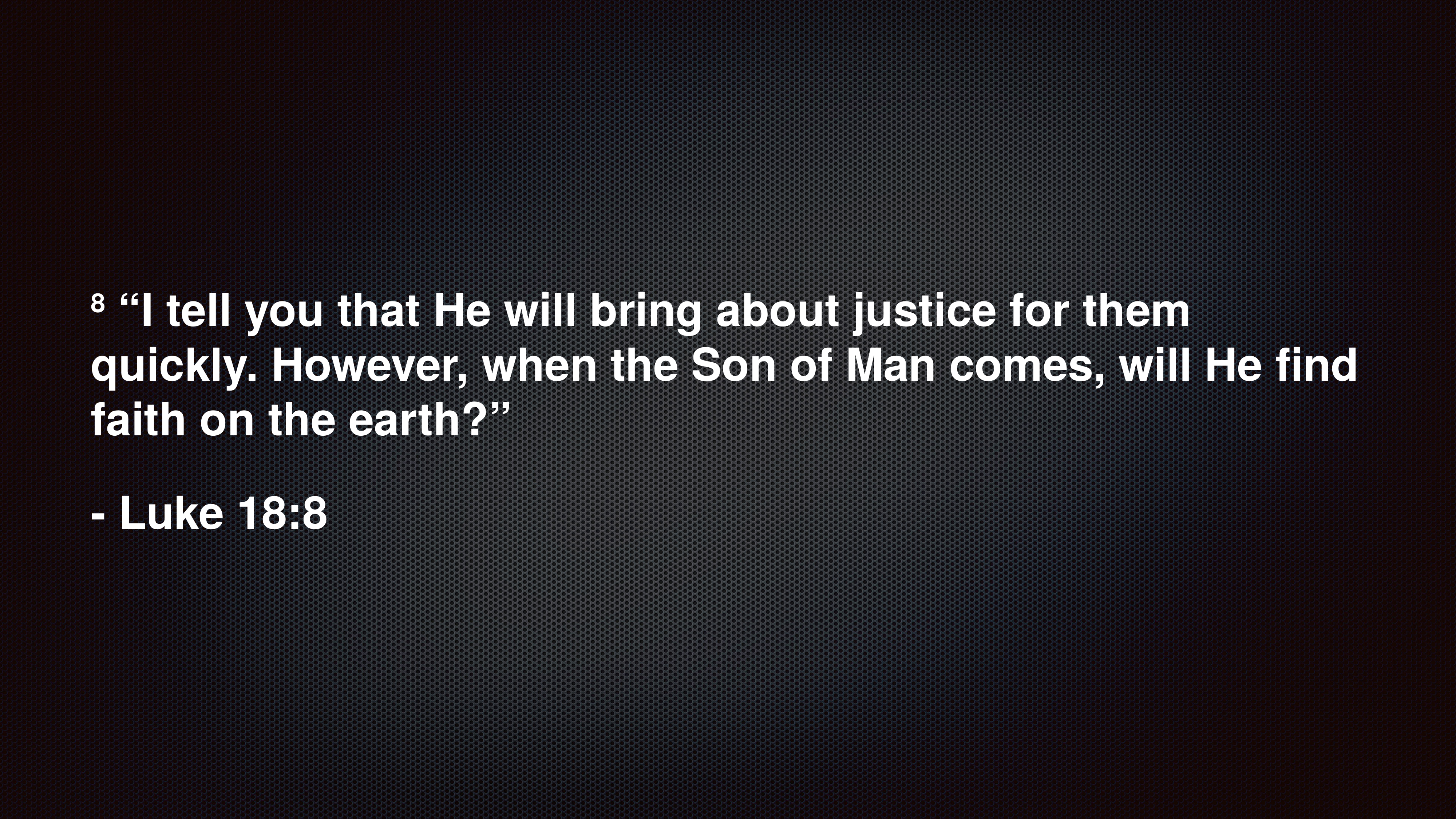

8 “I tell you that He will bring about justice for them quickly. However, when the Son of Man comes, will He find faith on the earth?”
- Luke 18:8